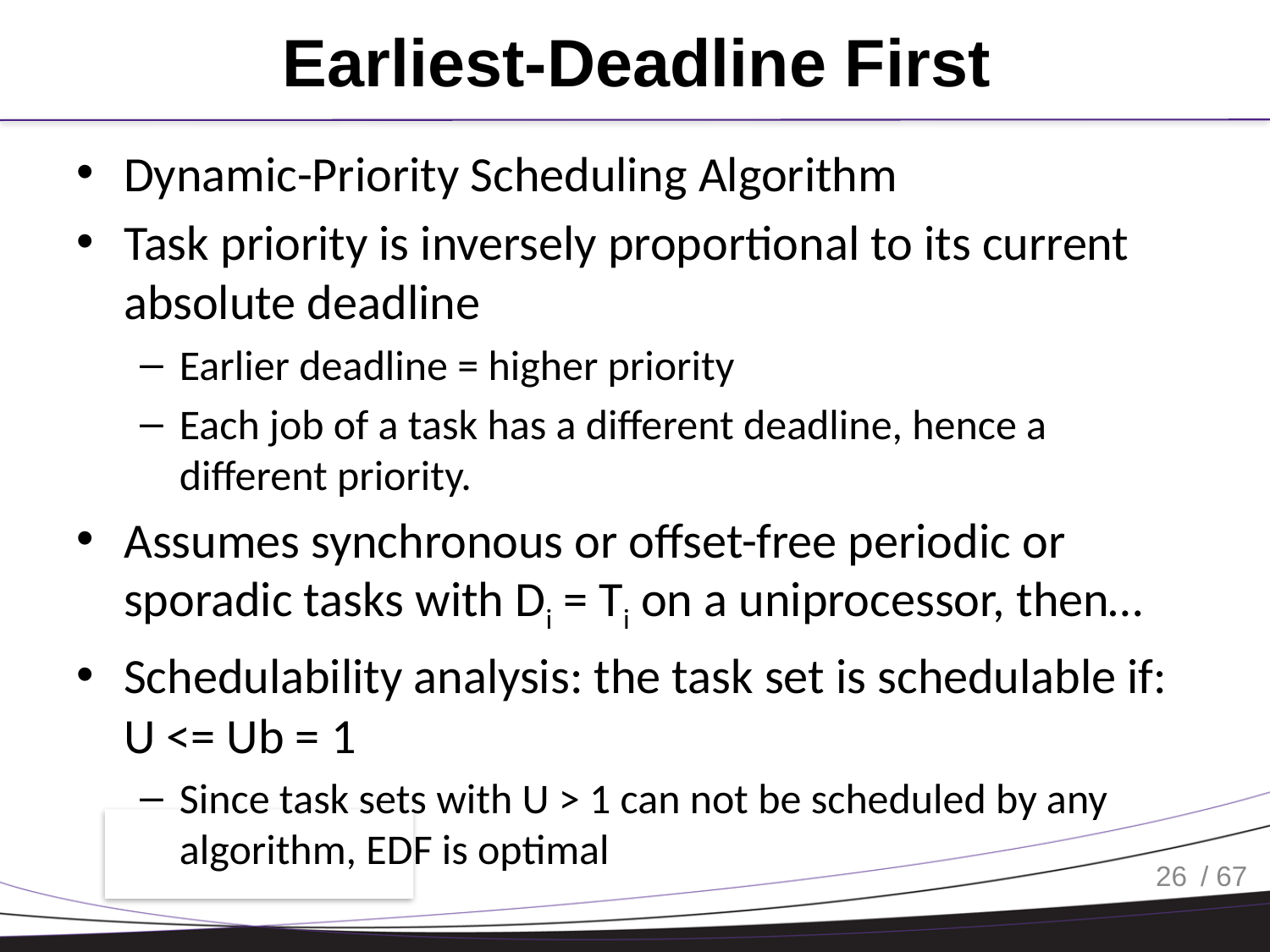

# Earliest-Deadline First
Dynamic-Priority Scheduling Algorithm
Task priority is inversely proportional to its current absolute deadline
Earlier deadline = higher priority
Each job of a task has a different deadline, hence a different priority.
Assumes synchronous or offset-free periodic or sporadic tasks with Di = Ti on a uniprocessor, then…
Schedulability analysis: the task set is schedulable if: U <= Ub = 1
Since task sets with U > 1 can not be scheduled by any algorithm, EDF is optimal
26